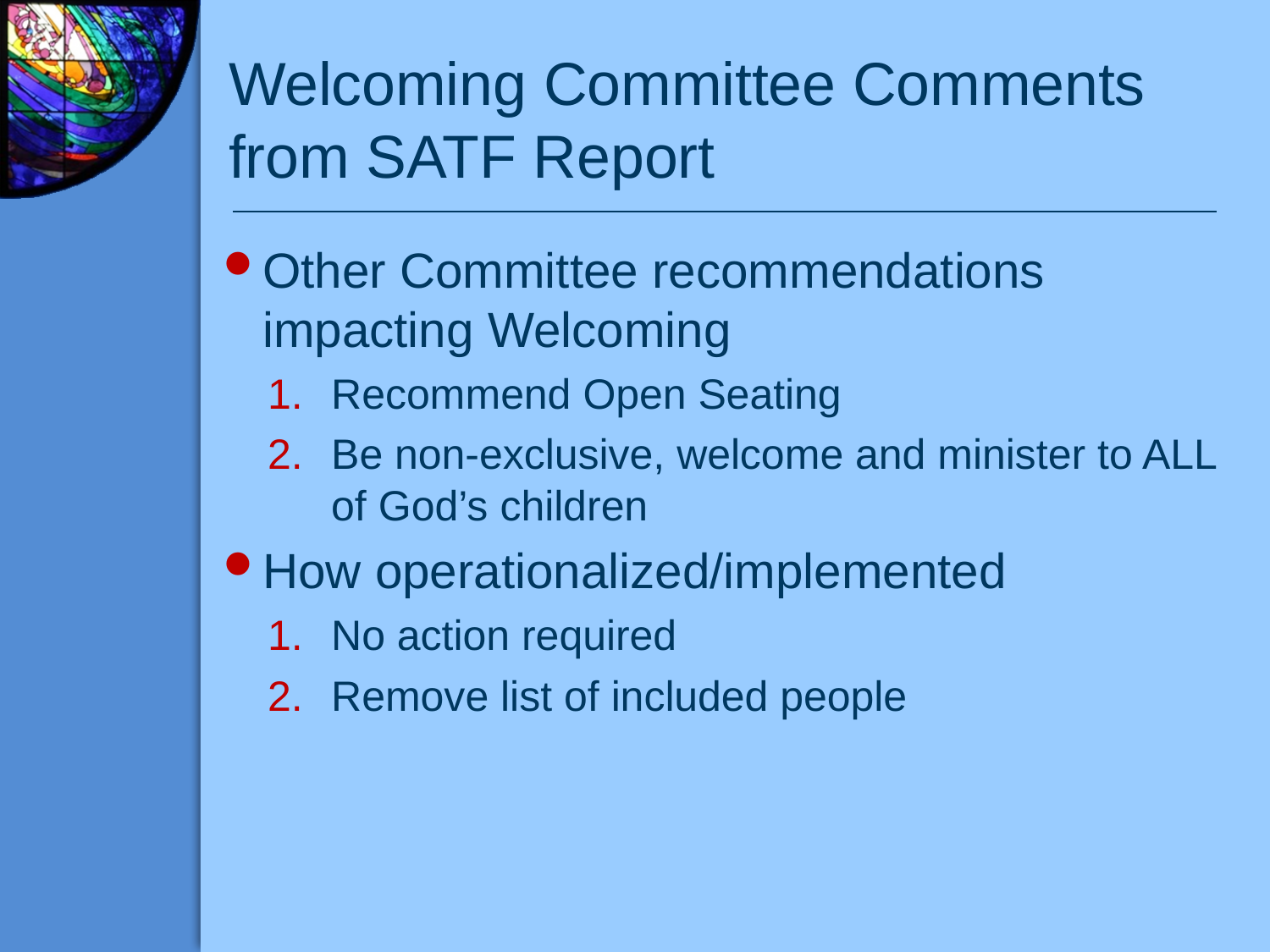

# Welcoming Committee Comments from SATF Report
Other Committee recommendations impacting Welcoming
Recommend Open Seating
Be non-exclusive, welcome and minister to ALL of God’s children
How operationalized/implemented
No action required
Remove list of included people